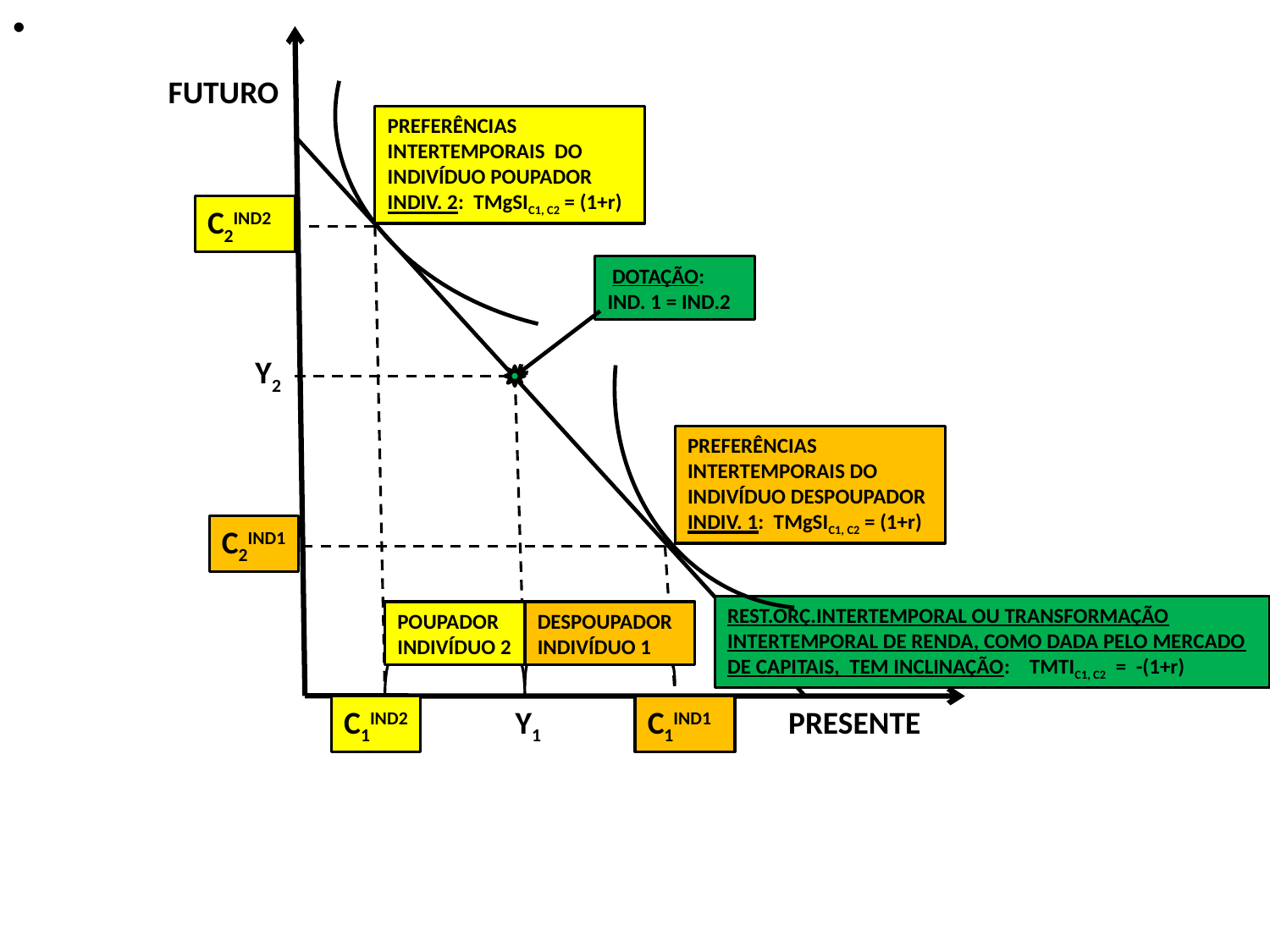

FUTURO
PREFERÊNCIAS INTERTEMPORAIS  DO INDIVÍDUO POUPADOR
INDIV. 2:  TMgSIC1, C2 = (1+r)

C2IND2
 DOTAÇÃO:
IND. 1 = IND.2
Y2

PREFERÊNCIAS INTERTEMPORAIS DO INDIVÍDUO DESPOUPADOR
INDIV. 1:  TMgSIC1, C2 = (1+r)
C2IND1

REST.ORÇ.INTERTEMPORAL OU TRANSFORMAÇÃO INTERTEMPORAL DE RENDA, COMO DADA PELO MERCADO DE CAPITAIS,  TEM INCLINAÇÃO:    TMTIC1, C2  =  -(1+r)
POUPADOR INDIVÍDUO 2
DESPOUPADOR INDIVÍDUO 1
C1IND2
Y1
C1IND1
PRESENTE